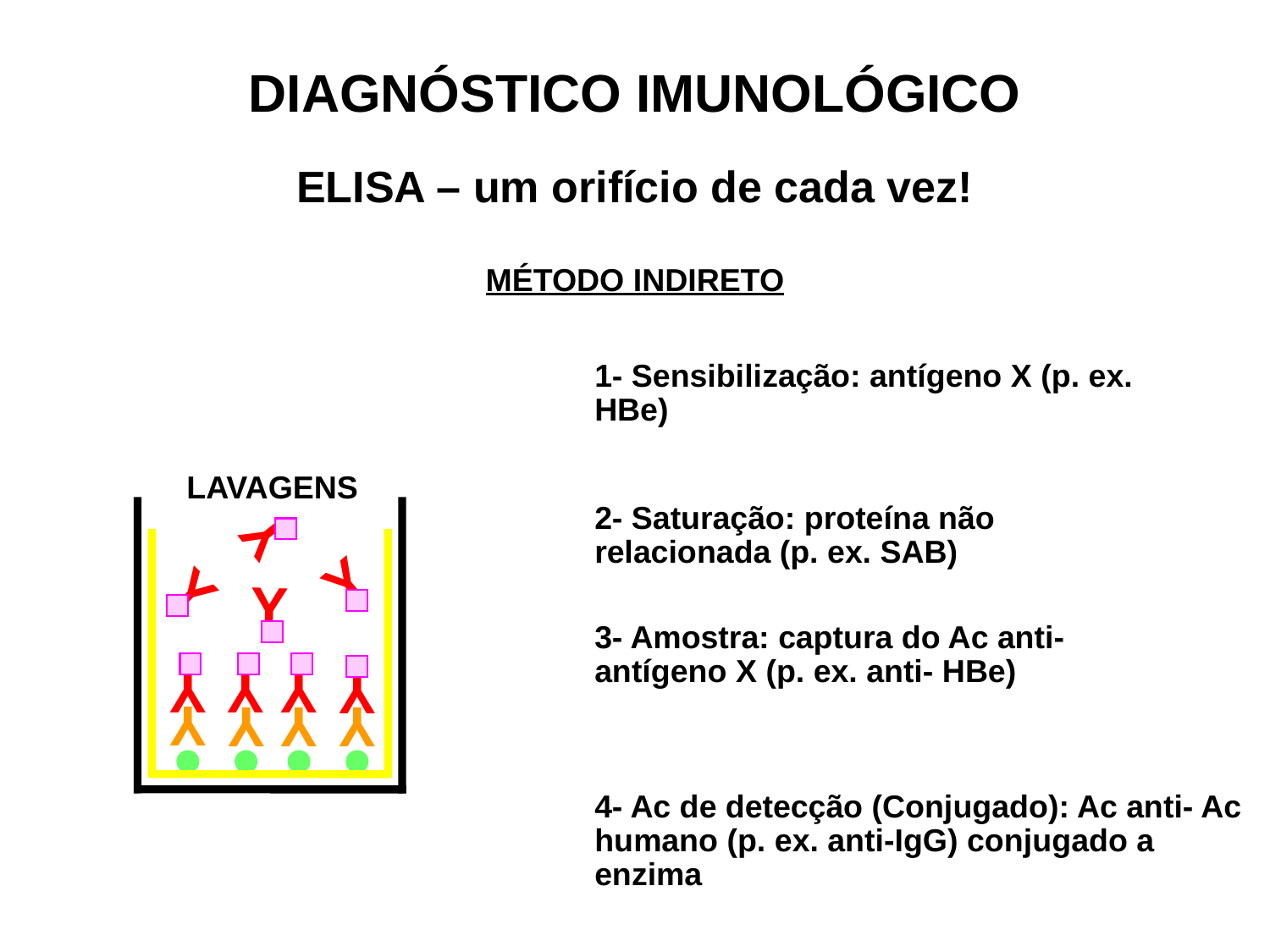

DIAGNÓSTICO IMUNOLÓGICO
ELISA – um orifício de cada vez!
MÉTODO INDIRETO
1- Sensibilização: antígeno X (p. ex. HBe)
LAVAGENS
2- Saturação: proteína não relacionada (p. ex. SAB)

Y
Y
Y
Y

3- Amostra: captura do Ac anti-antígeno X (p. ex. anti- HBe)

Y
Y
Y
Y
Y
Y
Y
Y

4- Ac de detecção (Conjugado): Ac anti- Ac humano (p. ex. anti-IgG) conjugado a enzima